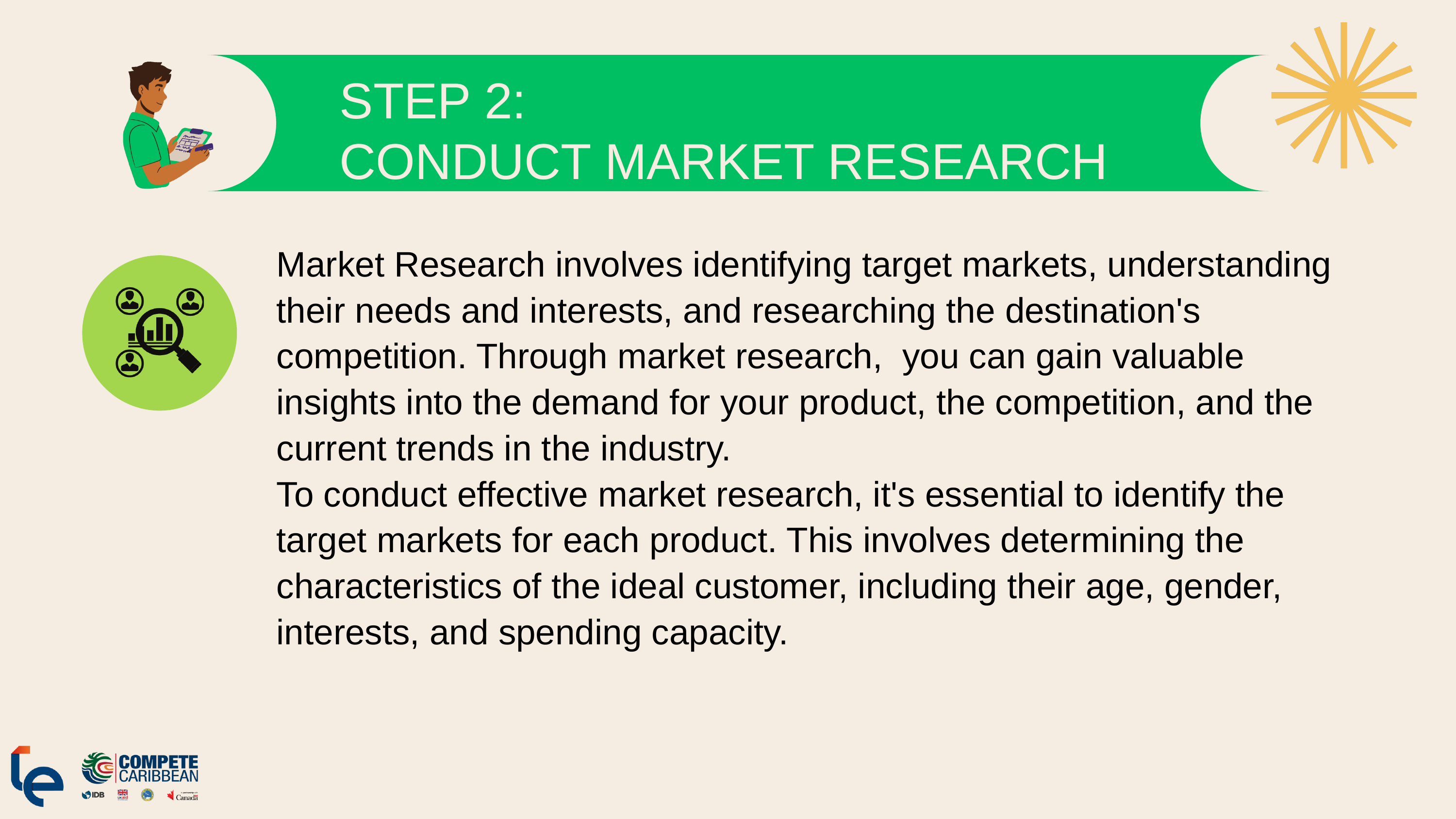

STEP 2:
CONDUCT MARKET RESEARCH
Market Research involves identifying target markets, understanding their needs and interests, and researching the destination's competition. Through market research,  you can gain valuable insights into the demand for your product, the competition, and the current trends in the industry.
To conduct effective market research, it's essential to identify the target markets for each product. This involves determining the characteristics of the ideal customer, including their age, gender, interests, and spending capacity.